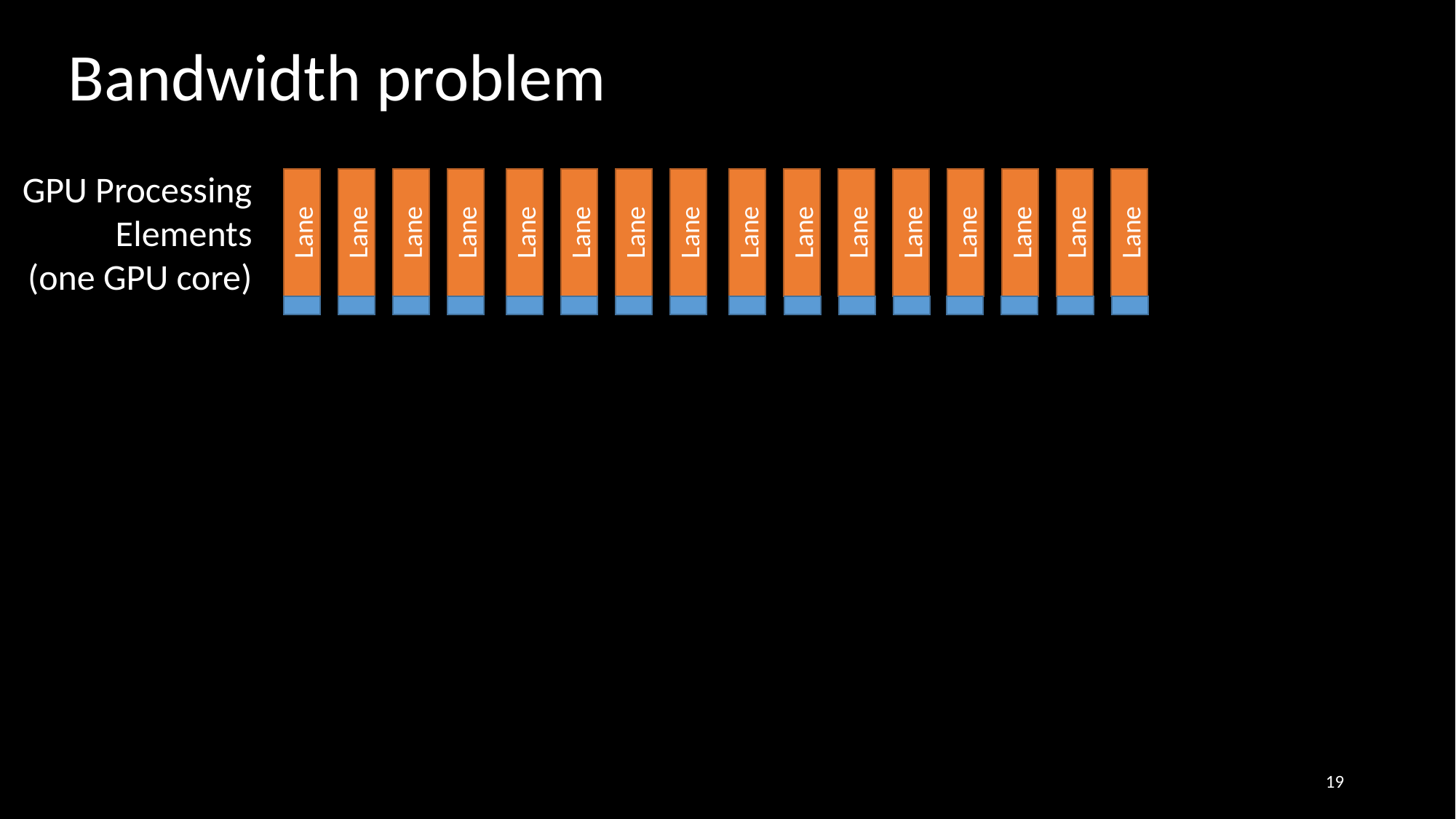

# Bandwidth problem
GPU Processing
Elements
(one GPU core)
Lane
Lane
Lane
Lane
Lane
Lane
Lane
Lane
Lane
Lane
Lane
Lane
Lane
Lane
Lane
Lane

19